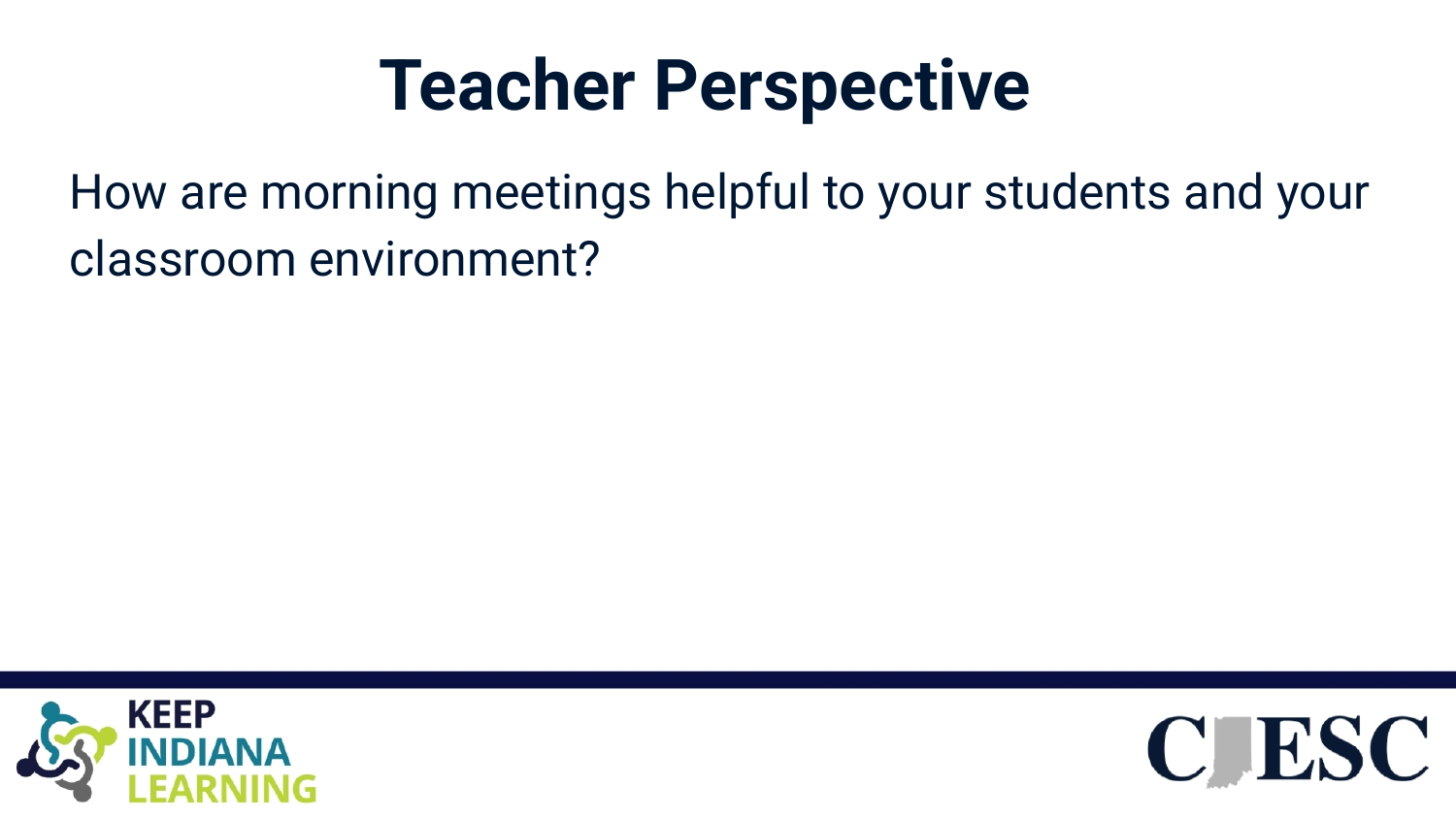

# Teacher Perspective
How are morning meetings helpful to your students and your classroom environment?